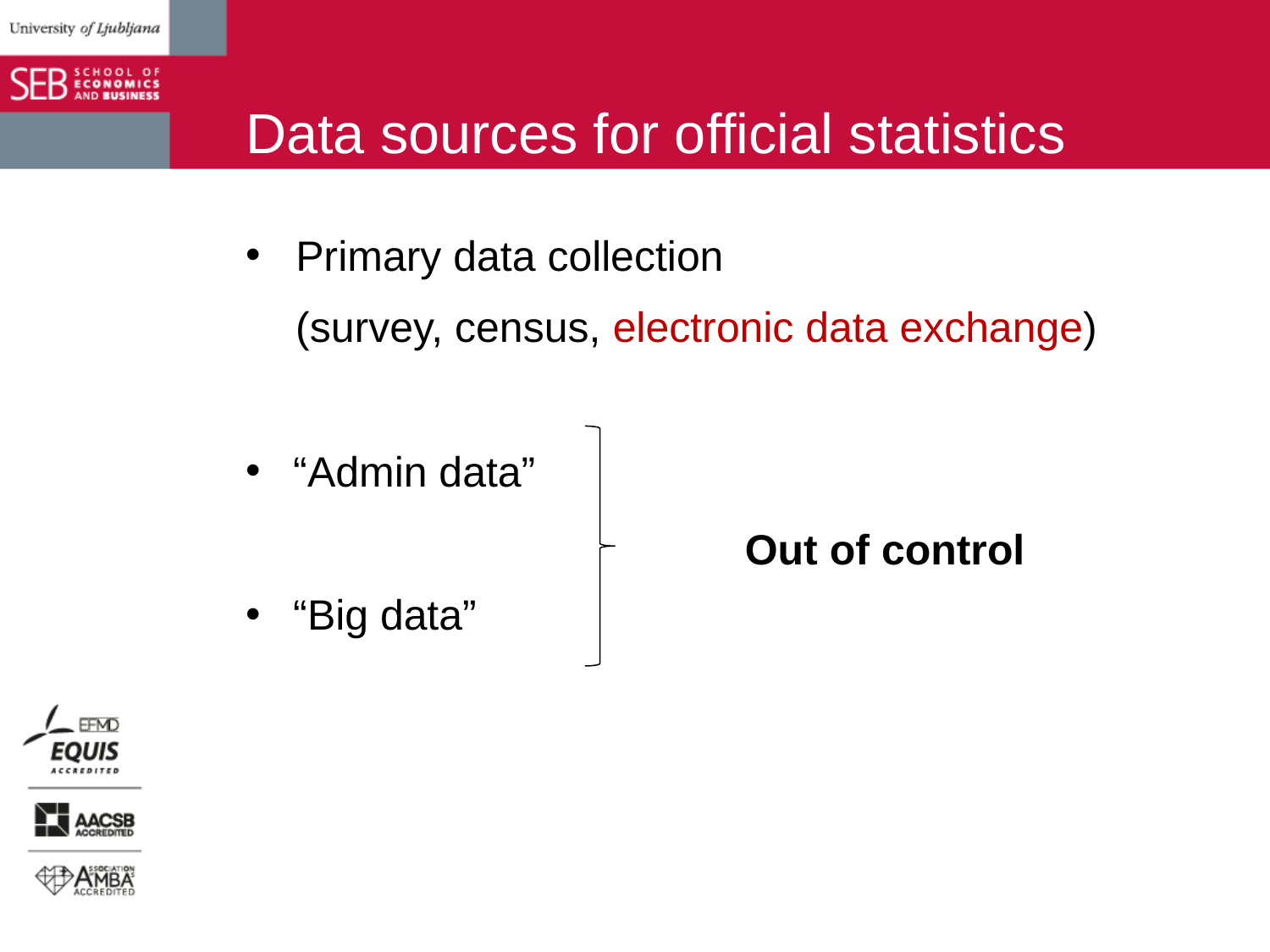

# Data sources for official statistics
Primary data collection
	(survey, census, electronic data exchange)

“Admin data”

“Big data”

Out of control